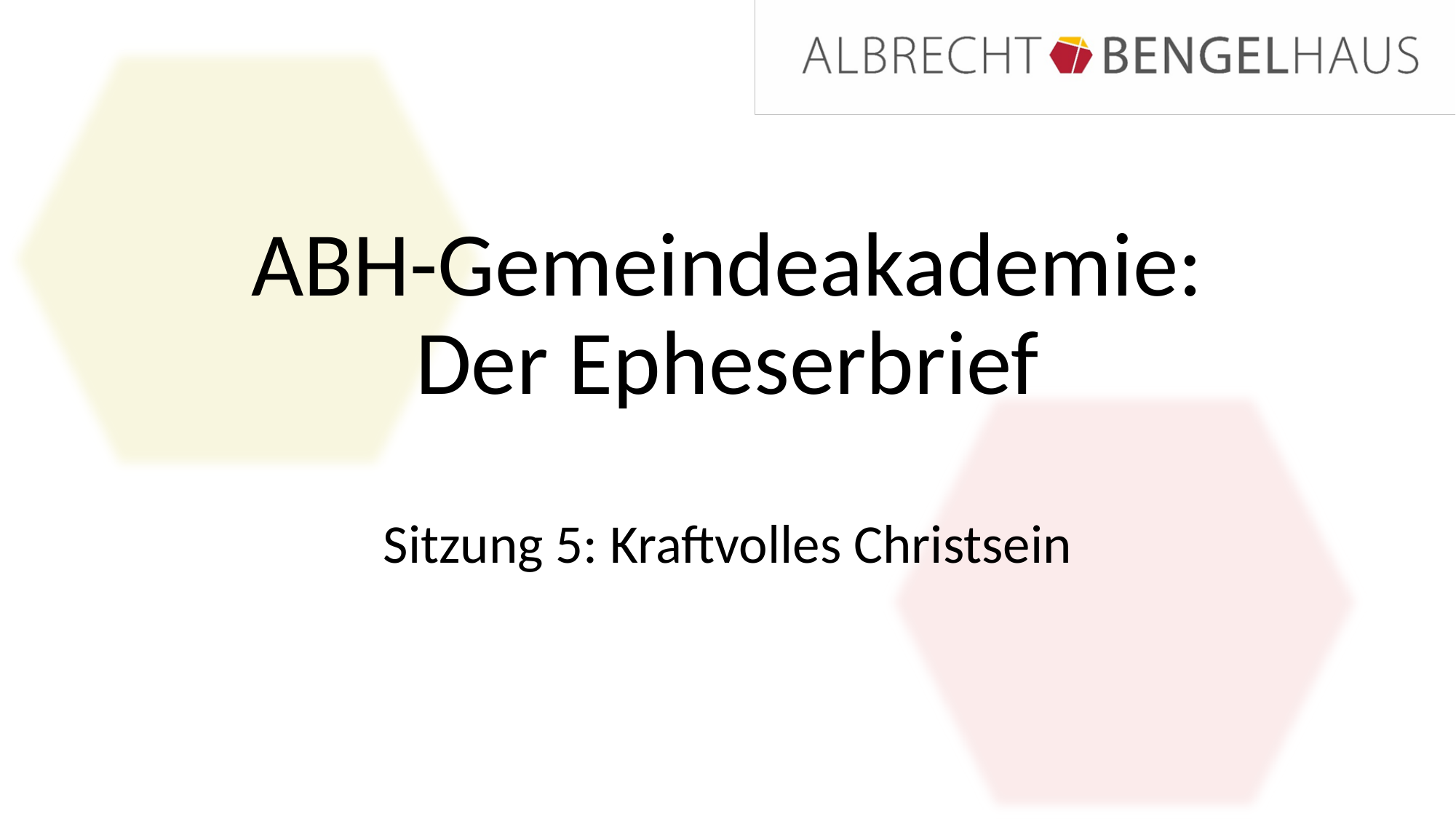

# ABH-Gemeindeakademie: Der Epheserbrief

Sitzung 5: Kraftvolles Christsein